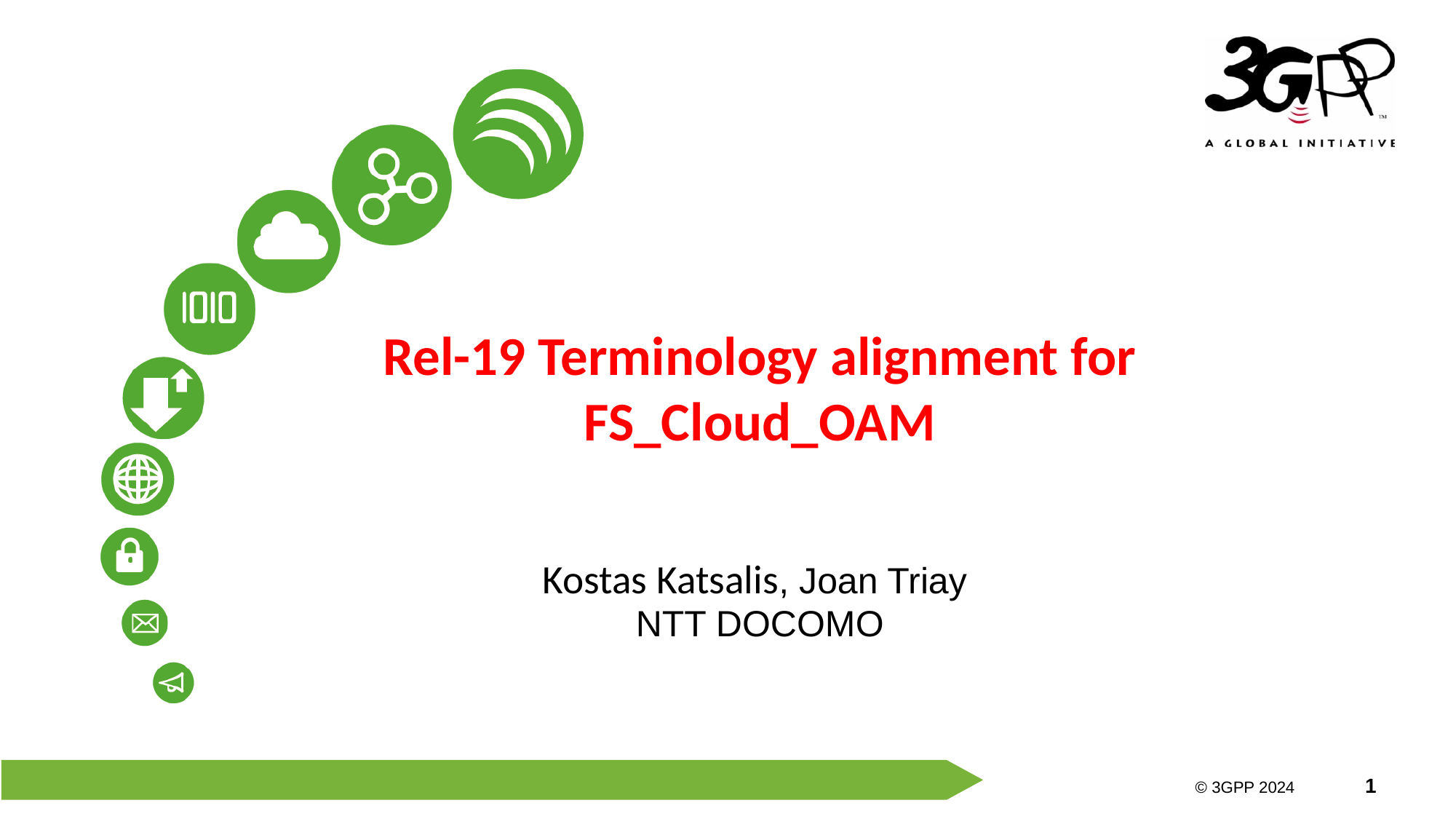

# Rel-19 Terminology alignment for FS_Cloud_OAM
Kostas Katsalis, Joan Triay
NTT DOCOMO